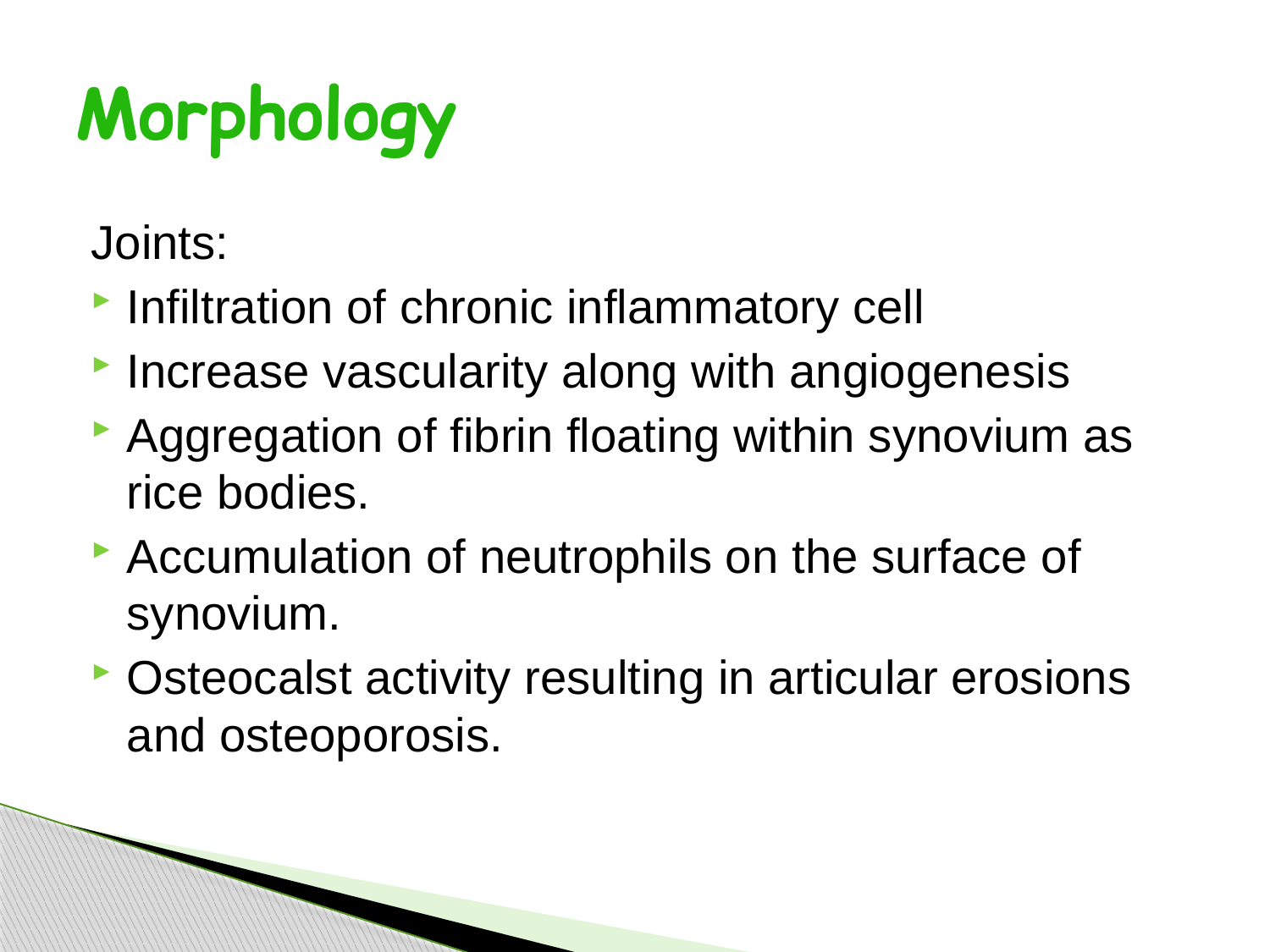

# Morphology
Joints:
Infiltration of chronic inflammatory cell
Increase vascularity along with angiogenesis
Aggregation of fibrin floating within synovium as rice bodies.
Accumulation of neutrophils on the surface of synovium.
Osteocalst activity resulting in articular erosions and osteoporosis.